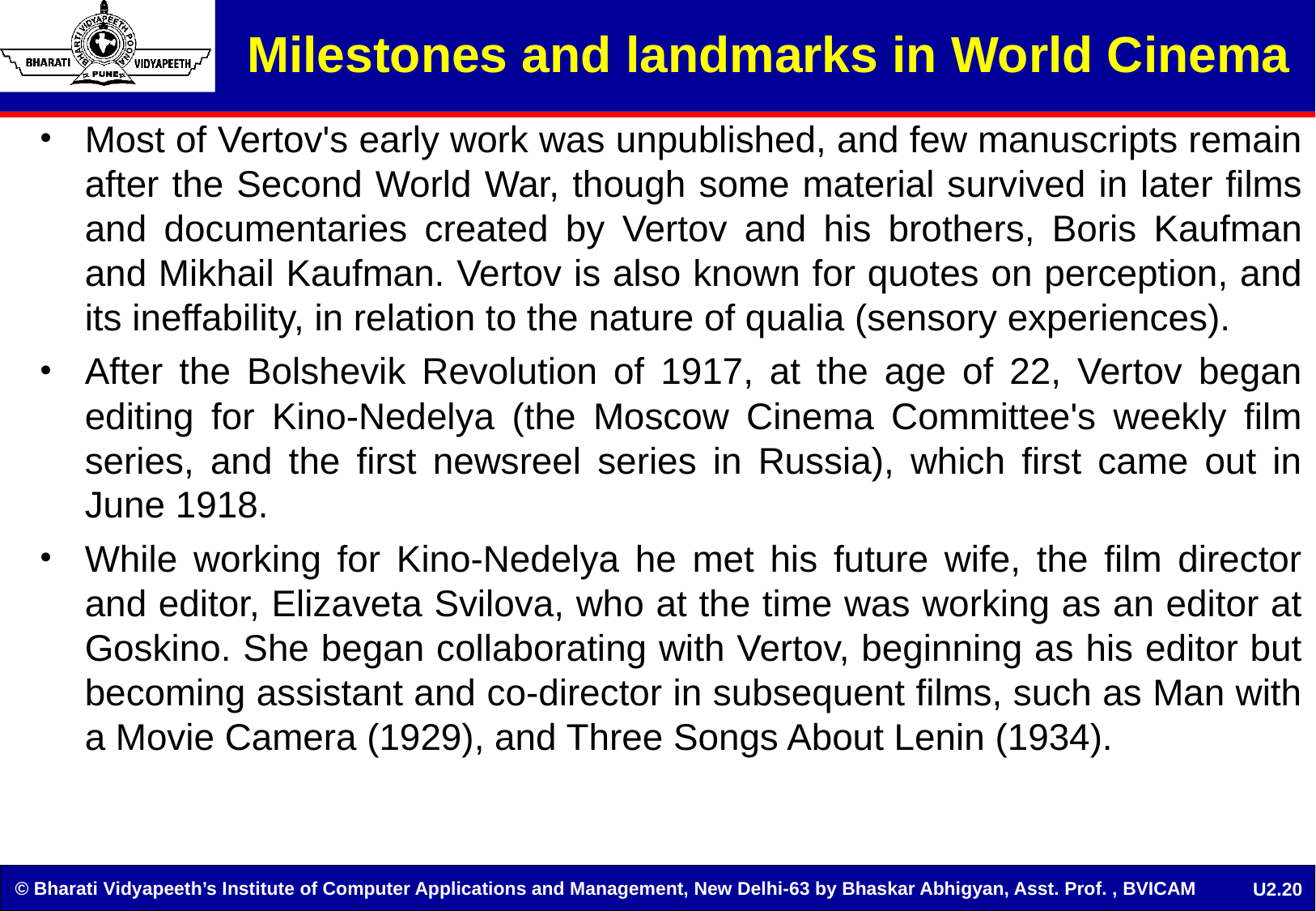

Milestones and landmarks in World Cinema
Most of Vertov's early work was unpublished, and few manuscripts remain after the Second World War, though some material survived in later films and documentaries created by Vertov and his brothers, Boris Kaufman and Mikhail Kaufman. Vertov is also known for quotes on perception, and its ineffability, in relation to the nature of qualia (sensory experiences).
After the Bolshevik Revolution of 1917, at the age of 22, Vertov began editing for Kino-Nedelya (the Moscow Cinema Committee's weekly film series, and the first newsreel series in Russia), which first came out in June 1918.
While working for Kino-Nedelya he met his future wife, the film director and editor, Elizaveta Svilova, who at the time was working as an editor at Goskino. She began collaborating with Vertov, beginning as his editor but becoming assistant and co-director in subsequent films, such as Man with a Movie Camera (1929), and Three Songs About Lenin (1934).